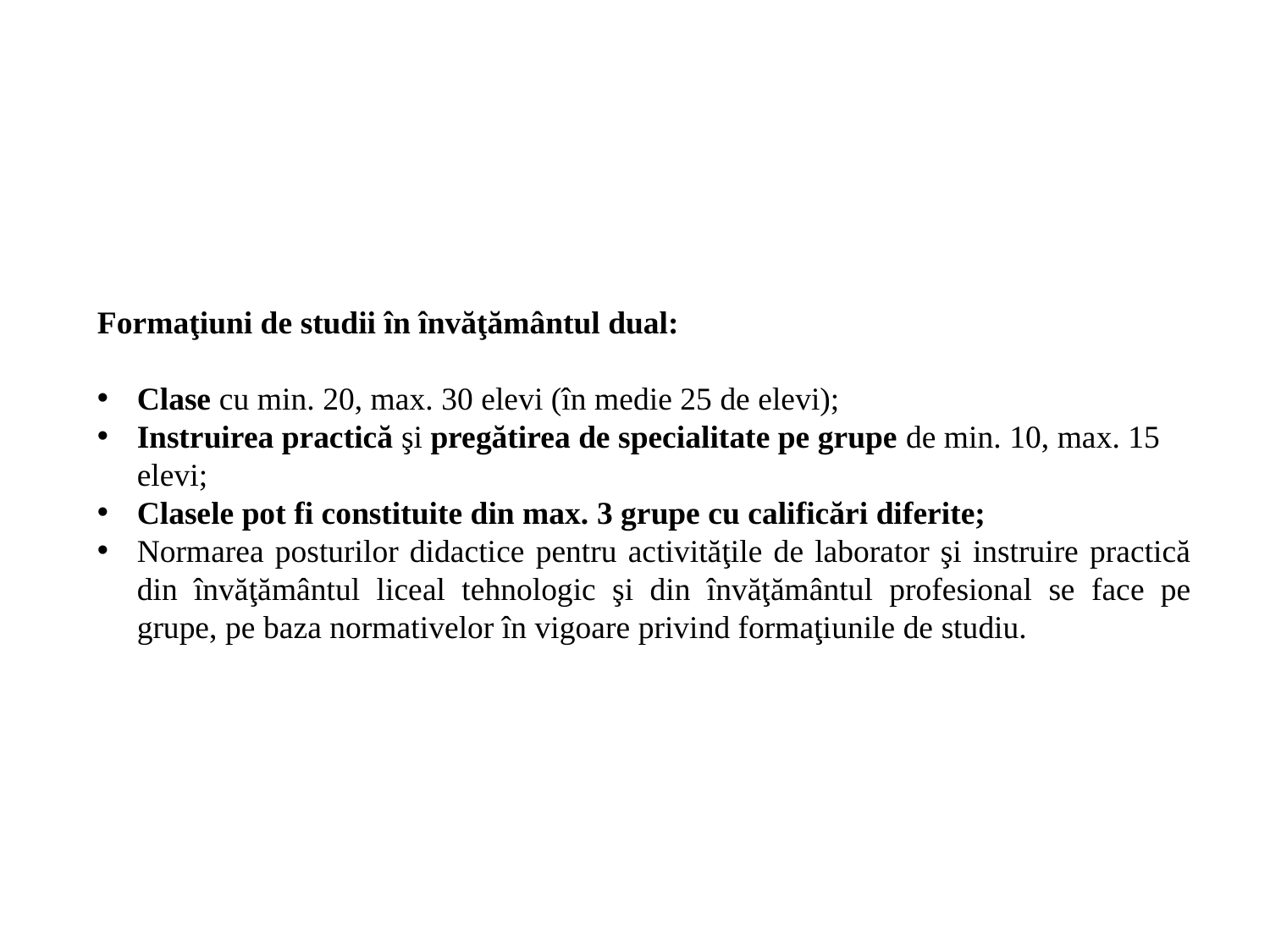

Formaţiuni de studii în învăţământul dual:

Clase cu min. 20, max. 30 elevi (în medie 25 de elevi);
Instruirea practică şi pregătirea de specialitate pe grupe de min. 10, max. 15 elevi;
Clasele pot fi constituite din max. 3 grupe cu calificări diferite;
Normarea posturilor didactice pentru activităţile de laborator şi instruire practică din învăţământul liceal tehnologic şi din învăţământul profesional se face pe grupe, pe baza normativelor în vigoare privind formaţiunile de studiu.